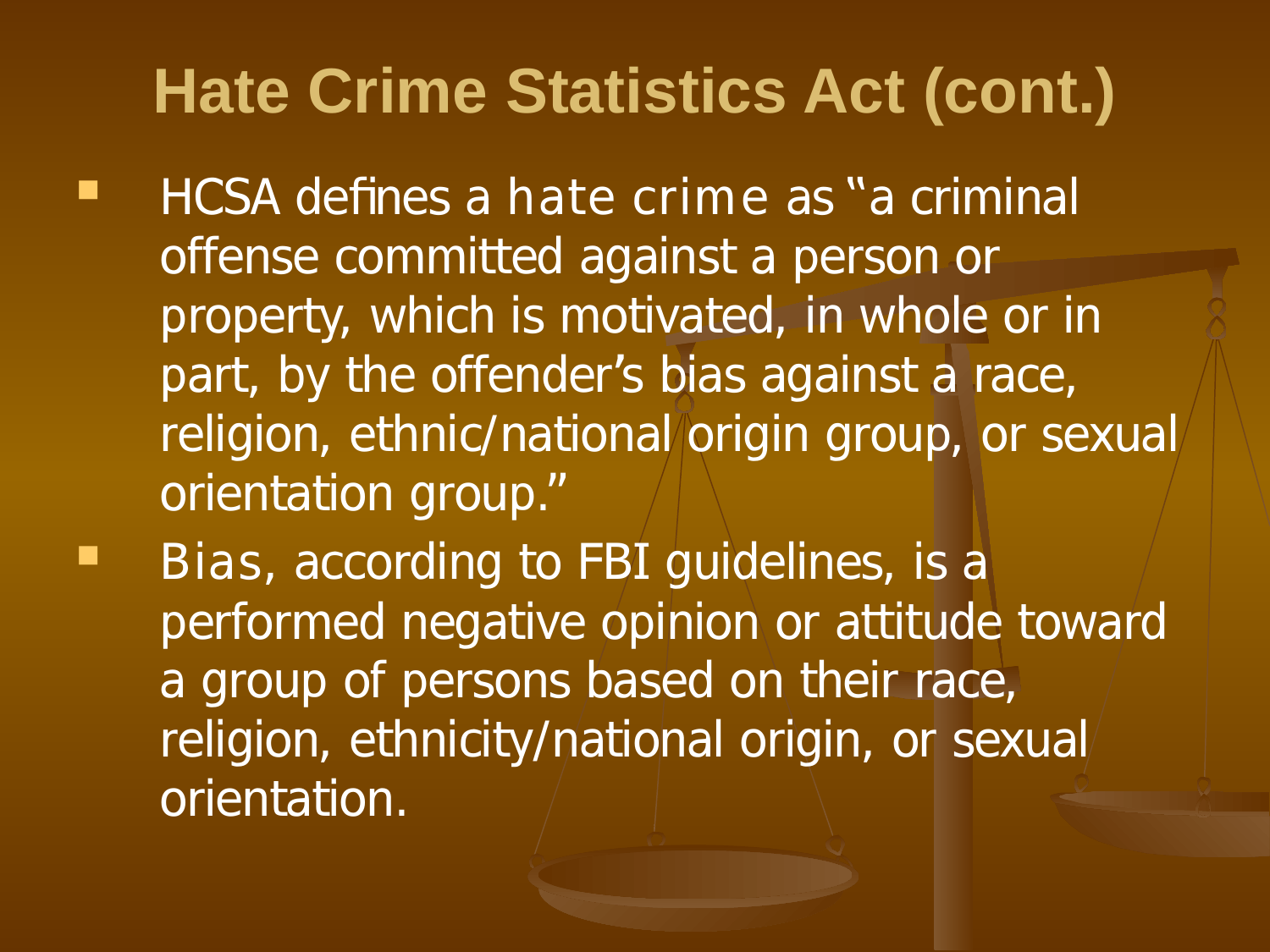

# Hate Crime Statistics Act (cont.)
HCSA defines a hate crime as “a criminal offense committed against a person or property, which is motivated, in whole or in part, by the offender’s bias against a race, religion, ethnic/national origin group, or sexual orientation group.”
Bias, according to FBI guidelines, is a performed negative opinion or attitude toward a group of persons based on their race, religion, ethnicity/national origin, or sexual orientation.